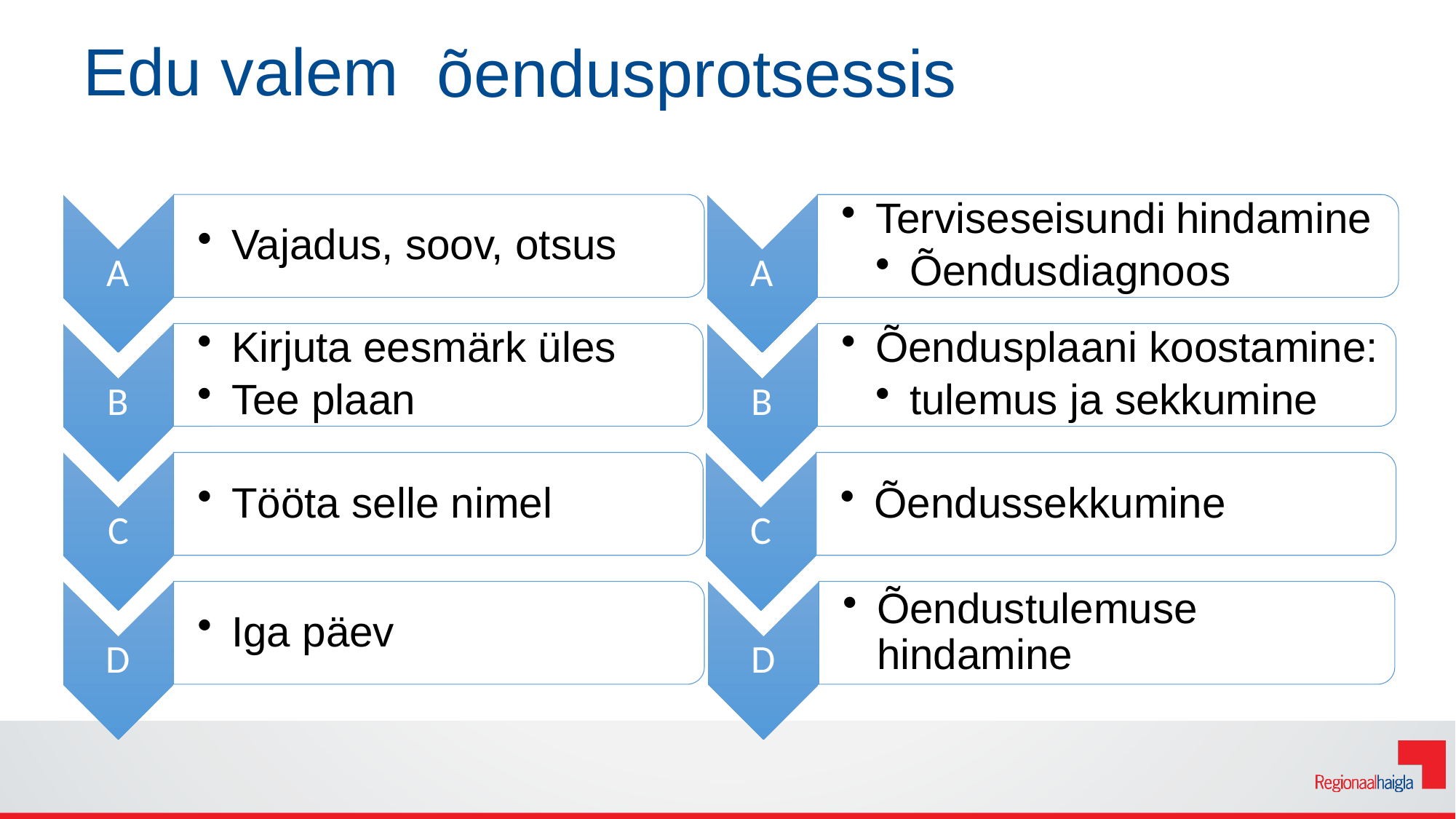

# Edu valem
õendusprotsessis
A
Vajadus, soov, otsus
A
Terviseseisundi hindamine
Õendusdiagnoos
B
Kirjuta eesmärk üles
Tee plaan
B
Õendusplaani koostamine:
tulemus ja sekkumine
C
Tööta selle nimel
C
Õendussekkumine
D
Iga päev
D
Õendustulemuse hindamine